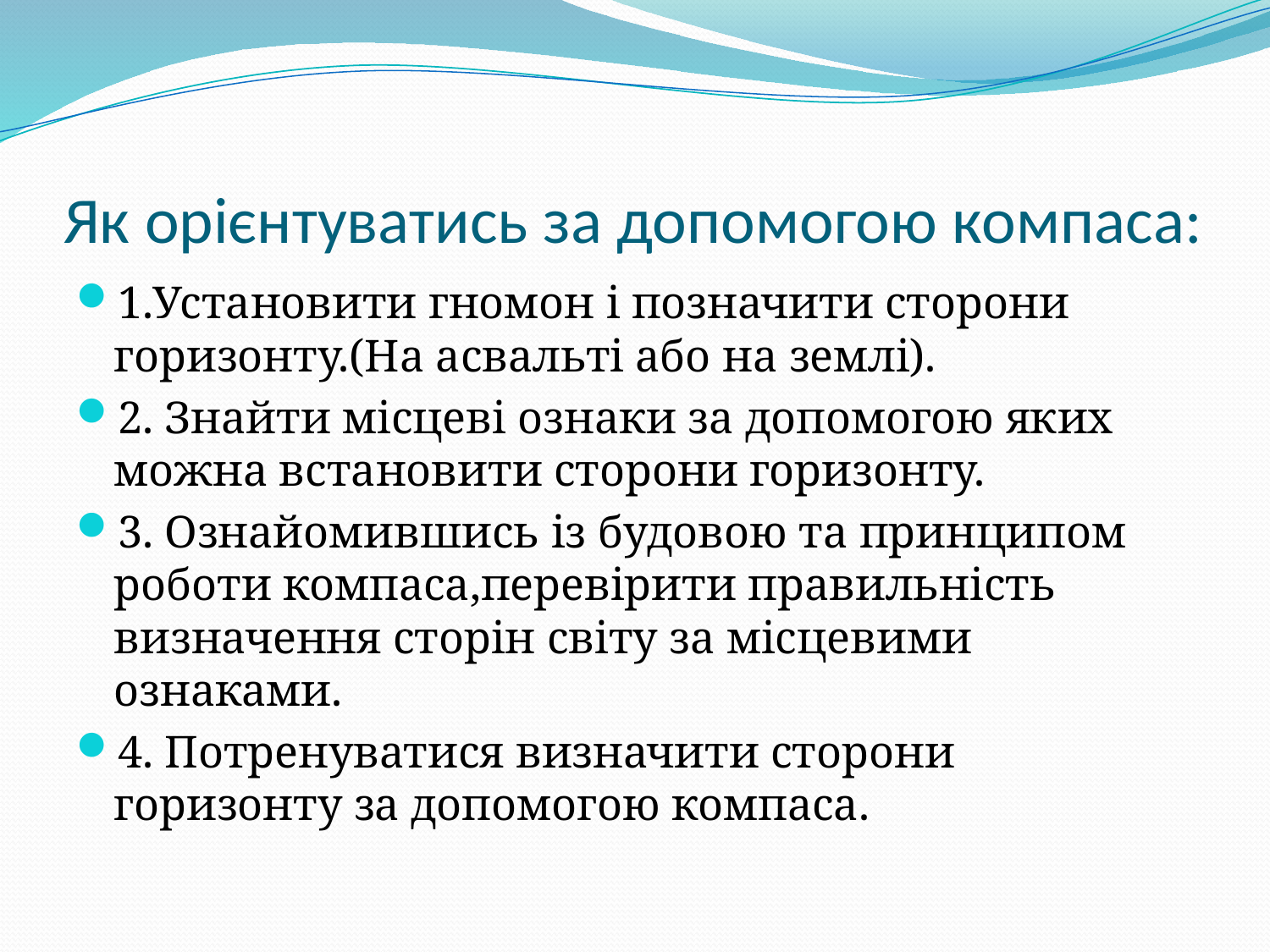

# Як орієнтуватись за допомогою компаса:
1.Установити гномон і позначити сторони горизонту.(На асвальті або на землі).
2. Знайти місцеві ознаки за допомогою яких можна встановити сторони горизонту.
3. Ознайомившись із будовою та принципом роботи компаса,перевірити правильність визначення сторін світу за місцевими ознаками.
4. Потренуватися визначити сторони горизонту за допомогою компаса.